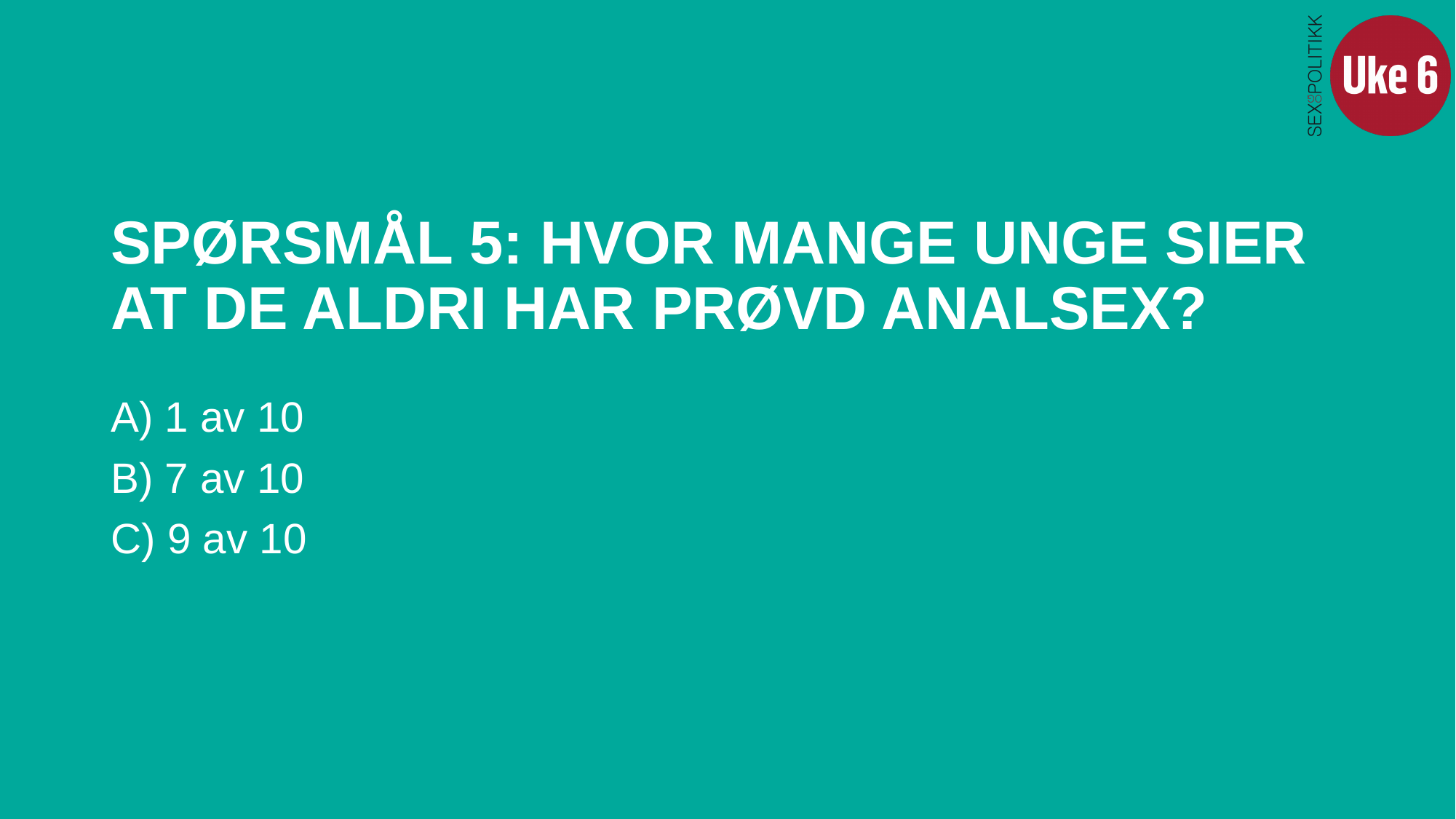

# SPØRSMÅL 5: HVOR MANGE UNGE SIER AT DE ALDRI HAR PRØVD ANALSEX?
A) 1 av 10
B) 7 av 10
C) 9 av 10